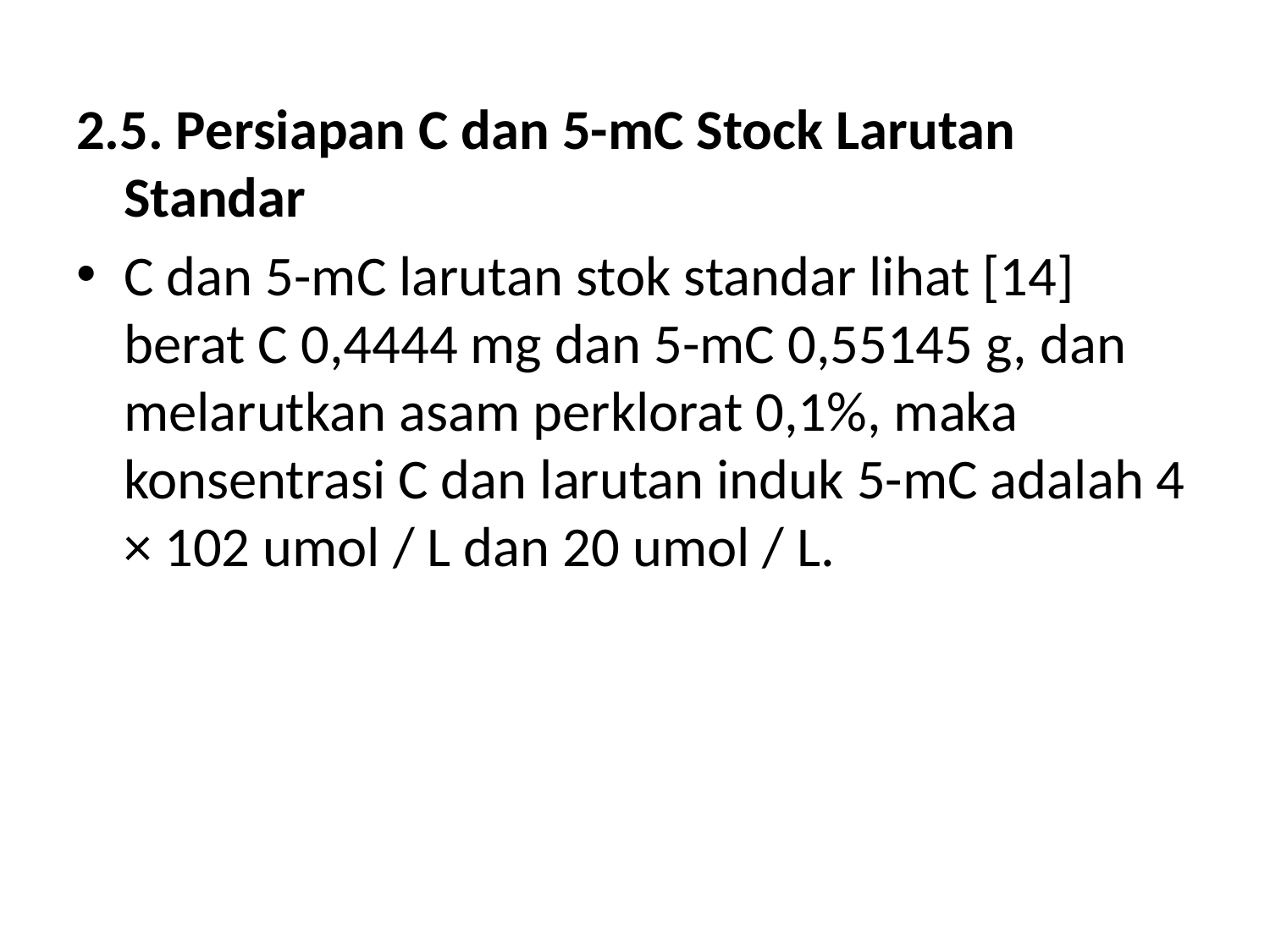

2.5. Persiapan C dan 5-mC Stock Larutan Standar
C dan 5-mC larutan stok standar lihat [14] berat C 0,4444 mg dan 5-mC 0,55145 g, dan melarutkan asam perklorat 0,1%, maka konsentrasi C dan larutan induk 5-mC adalah 4 × 102 umol / L dan 20 umol / L.